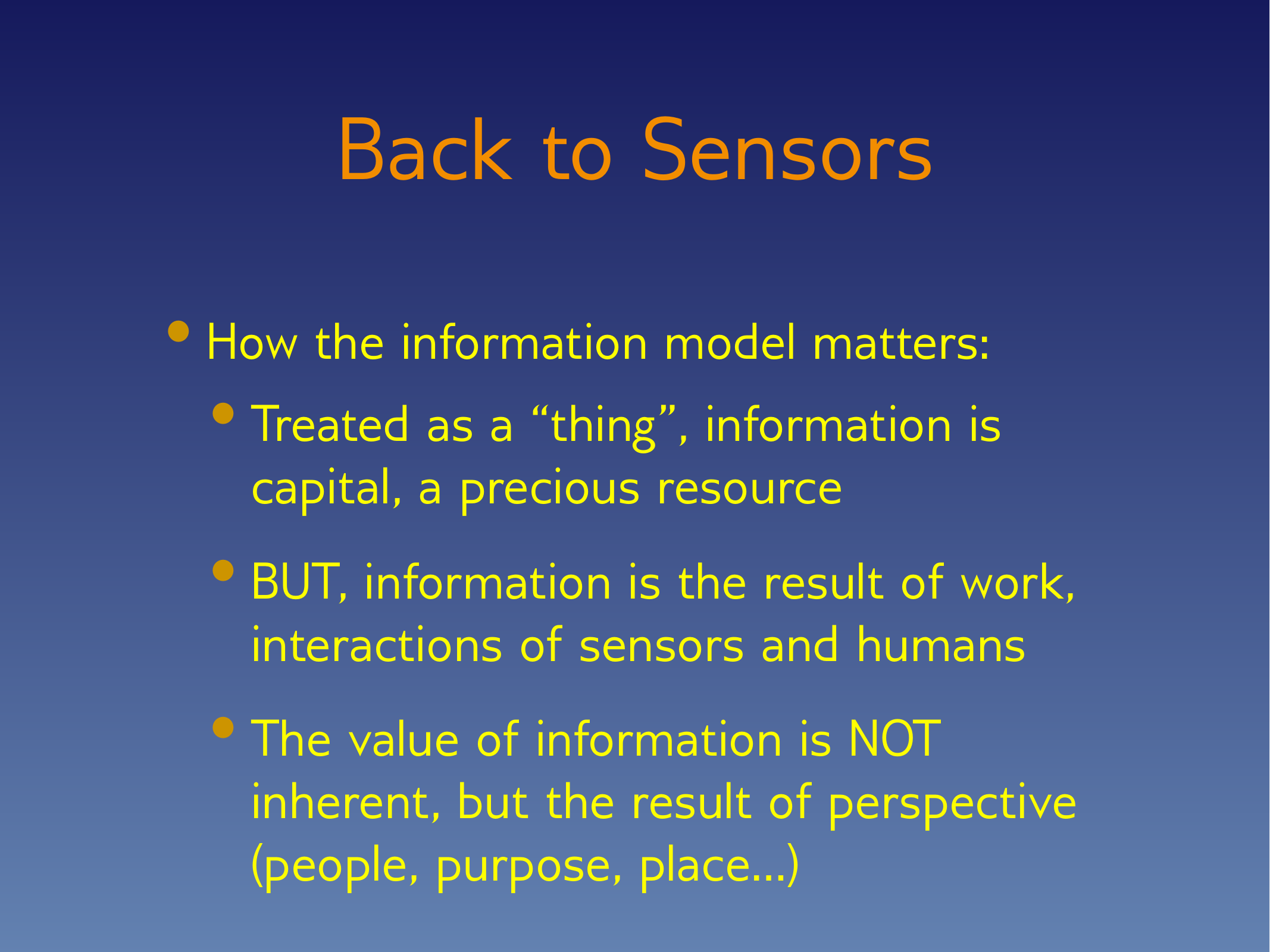

# Back to Sensors
How the information model matters:
Treated as a “thing”, information is capital, a precious resource
BUT, information is the result of work, interactions of sensors and humans
The value of information is NOT inherent, but the result of perspective (people, purpose, place…)